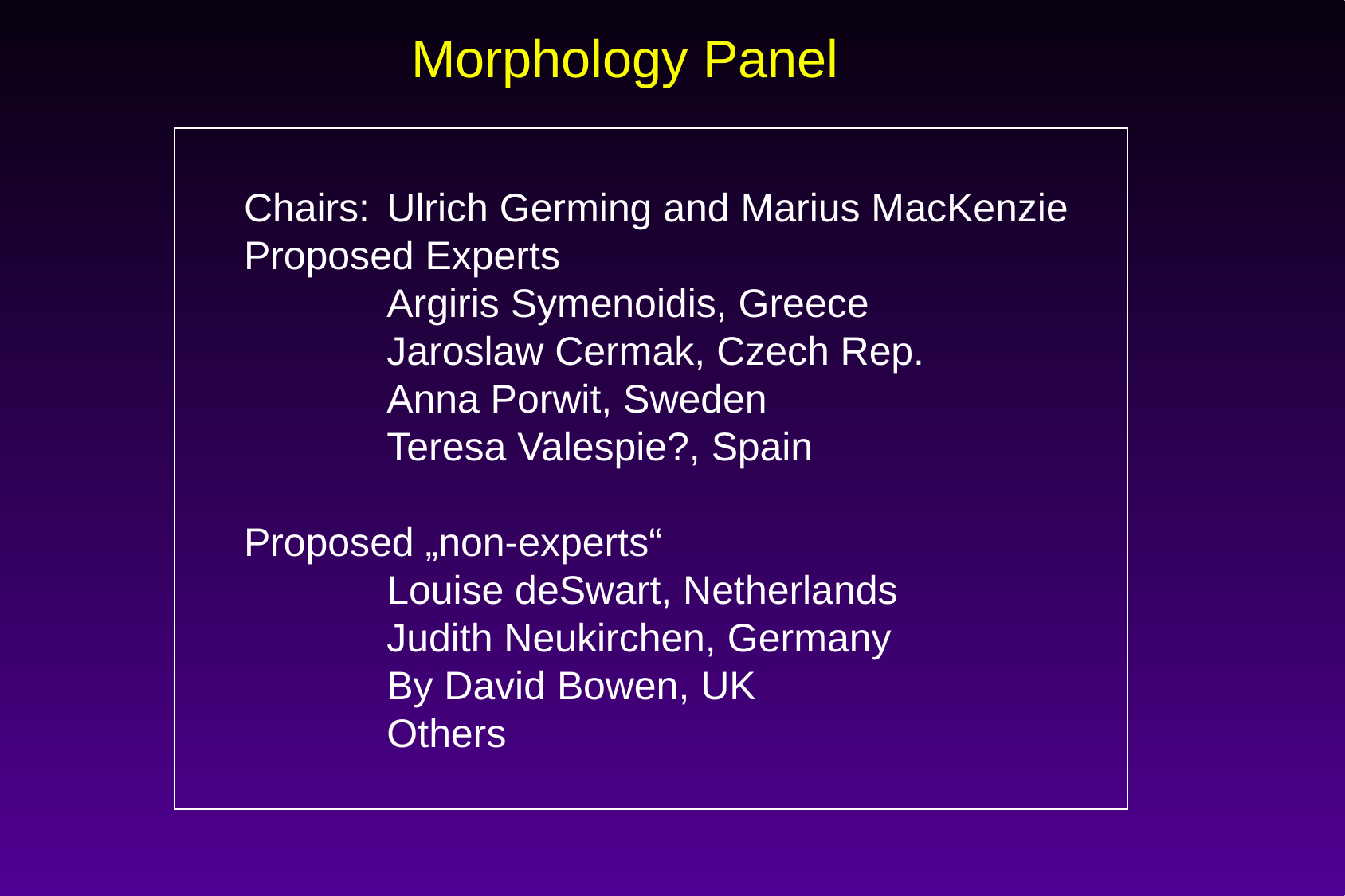

# Morphology Panel

Chairs:	Ulrich Germing and Marius MacKenzie
Proposed Experts
		Argiris Symenoidis, Greece
		Jaroslaw Cermak, Czech Rep.
		Anna Porwit, Sweden
		Teresa Valespie?, Spain

Proposed „non-experts“
		Louise deSwart, Netherlands
		Judith Neukirchen, Germany
		By David Bowen, UK
		Others